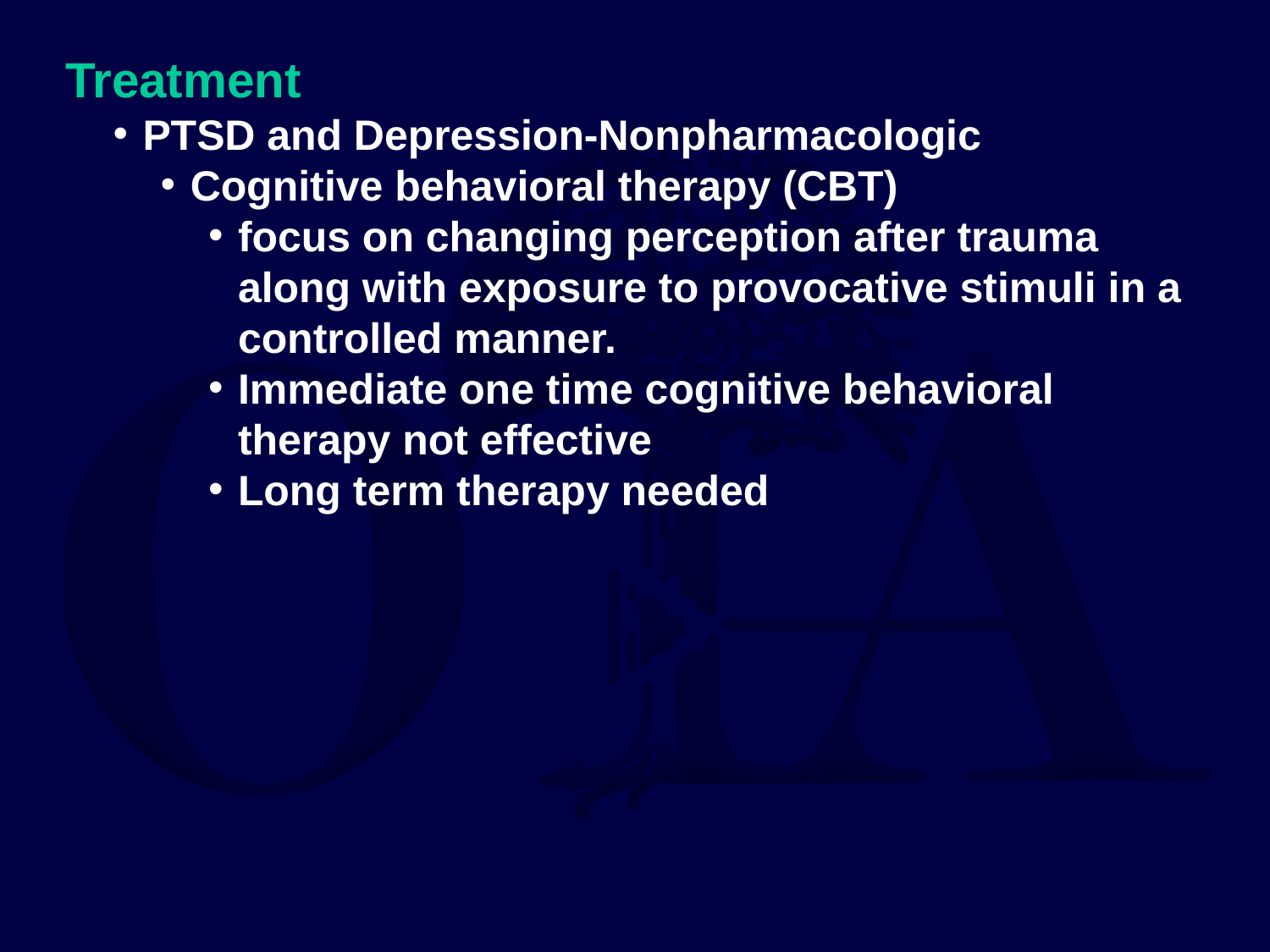

Treatment
PTSD and Depression-Nonpharmacologic
Cognitive behavioral therapy (CBT)
focus on changing perception after trauma along with exposure to provocative stimuli in a controlled manner.
Immediate one time cognitive behavioral therapy not effective
Long term therapy needed